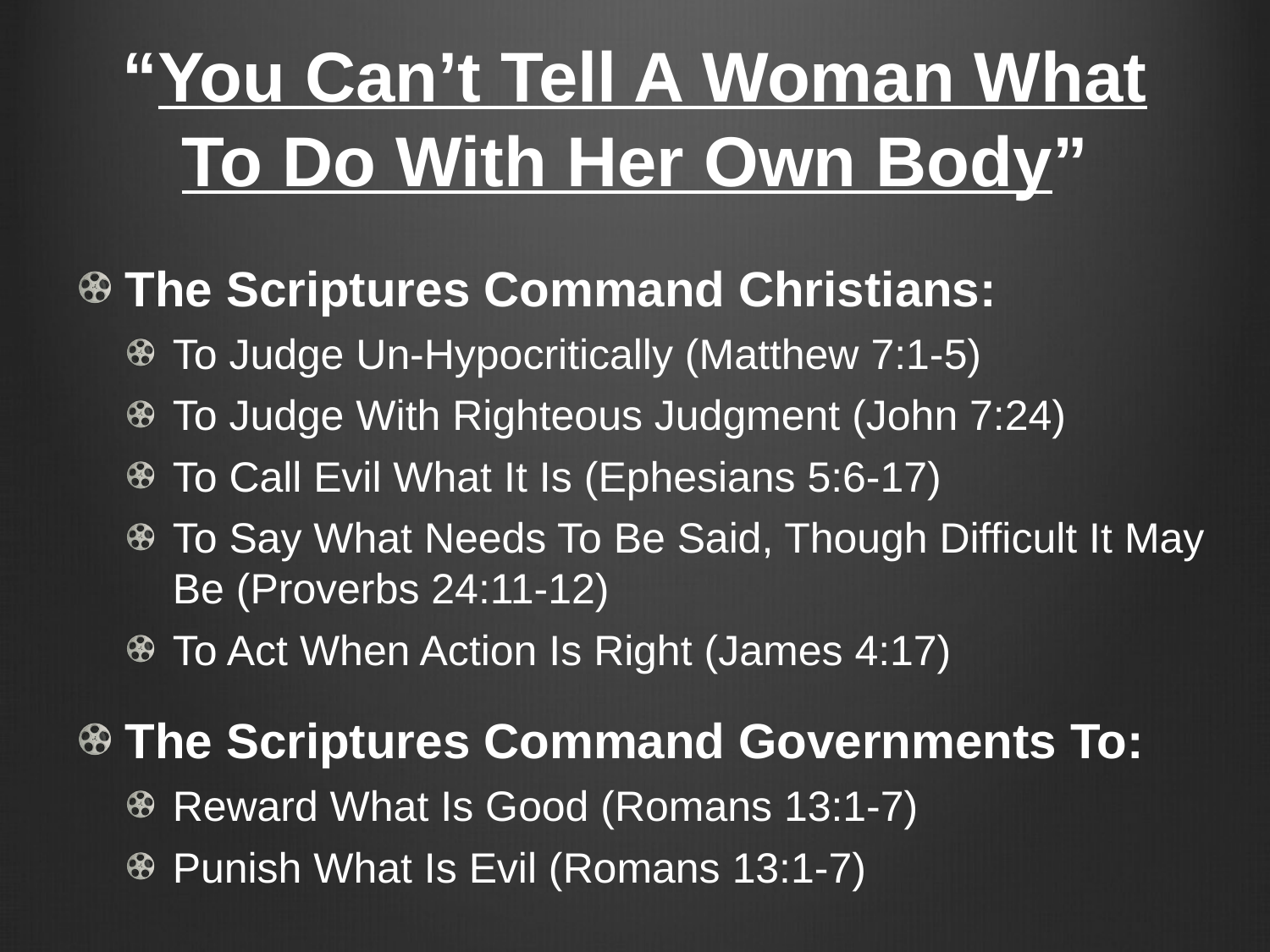

# “You Can’t Tell A Woman What To Do With Her Own Body”
The Scriptures Command Christians:
To Judge Un-Hypocritically (Matthew 7:1-5)
To Judge With Righteous Judgment (John 7:24)
To Call Evil What It Is (Ephesians 5:6-17)
To Say What Needs To Be Said, Though Difficult It May Be (Proverbs 24:11-12)
To Act When Action Is Right (James 4:17)
The Scriptures Command Governments To:
Reward What Is Good (Romans 13:1-7)
Punish What Is Evil (Romans 13:1-7)